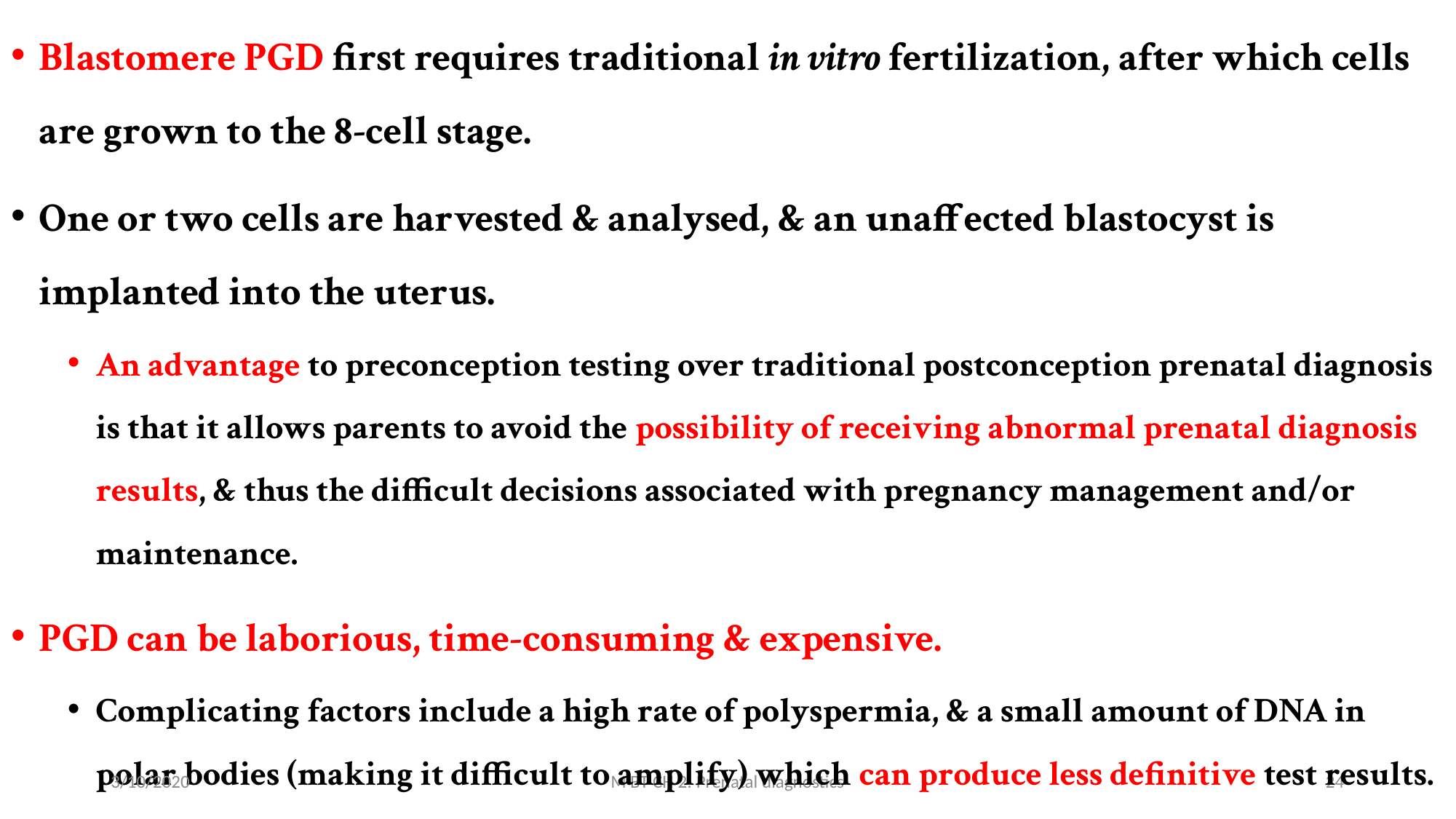

Blastomere PGD first requires traditional in vitro fertilization, after which cells are grown to the 8-cell stage.
One or two cells are harvested & analysed, & an unaffected blastocyst is implanted into the uterus.
An advantage to preconception testing over traditional postconception prenatal diagnosis is that it allows parents to avoid the possibility of receiving abnormal prenatal diagnosis results, & thus the difficult decisions associated with pregnancy management and/or maintenance.
PGD can be laborious, time-consuming & expensive.
Complicating factors include a high rate of polyspermia, & a small amount of DNA in polar bodies (making it difficult to amplify) which can produce less definitive test results.

3/10/2020
M BT CH 2: Prenatal diagnostics
24